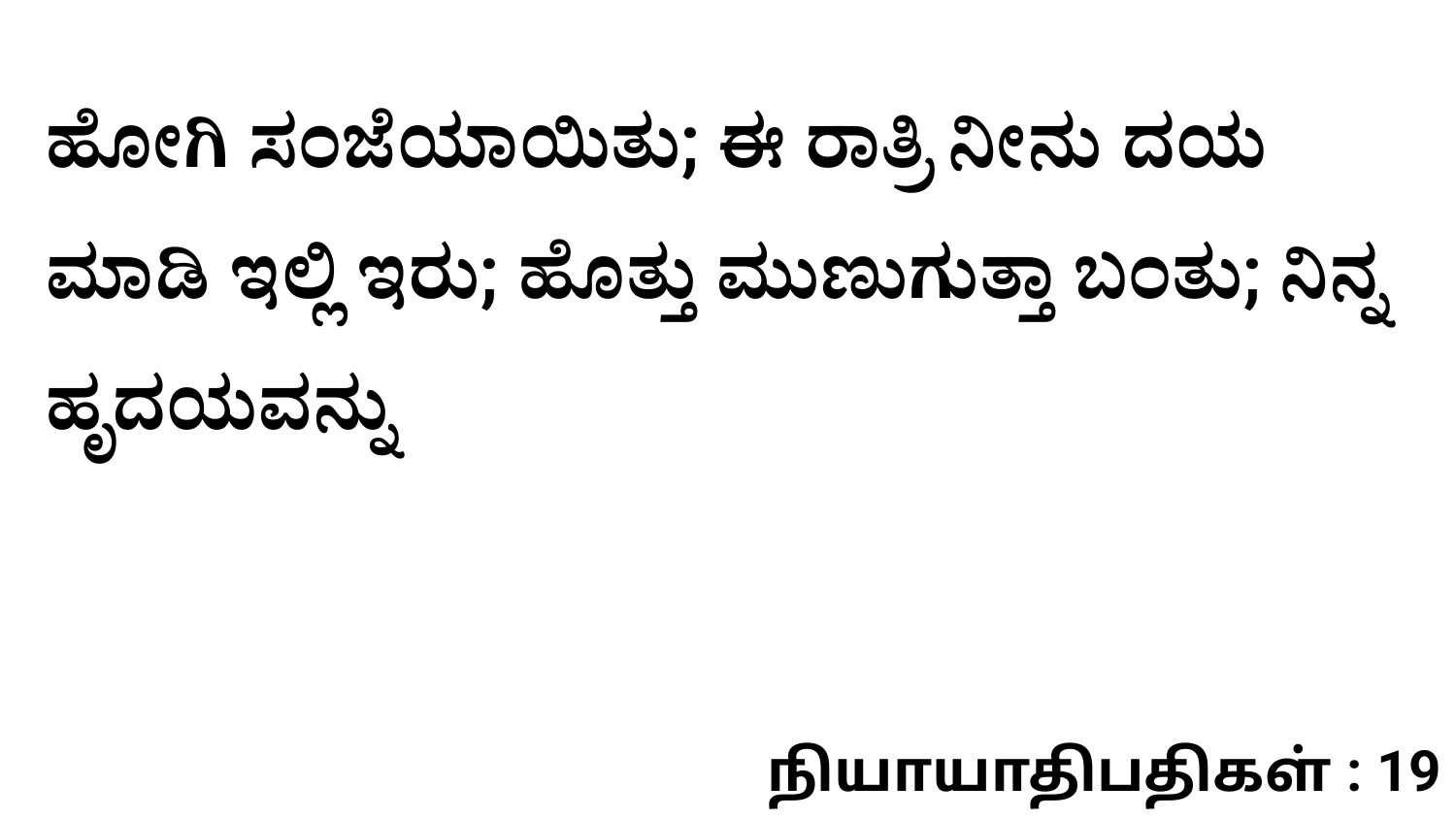

ಹೋಗಿ ಸಂಜೆಯಾಯಿತು; ಈ ರಾತ್ರಿ ನೀನು ದಯ ಮಾಡಿ ಇಲ್ಲಿ ಇರು; ಹೊತ್ತು ಮುಣುಗುತ್ತಾ ಬಂತು; ನಿನ್ನ ಹೃದಯವನ್ನು
நியாயாதிபதிகள் : 19